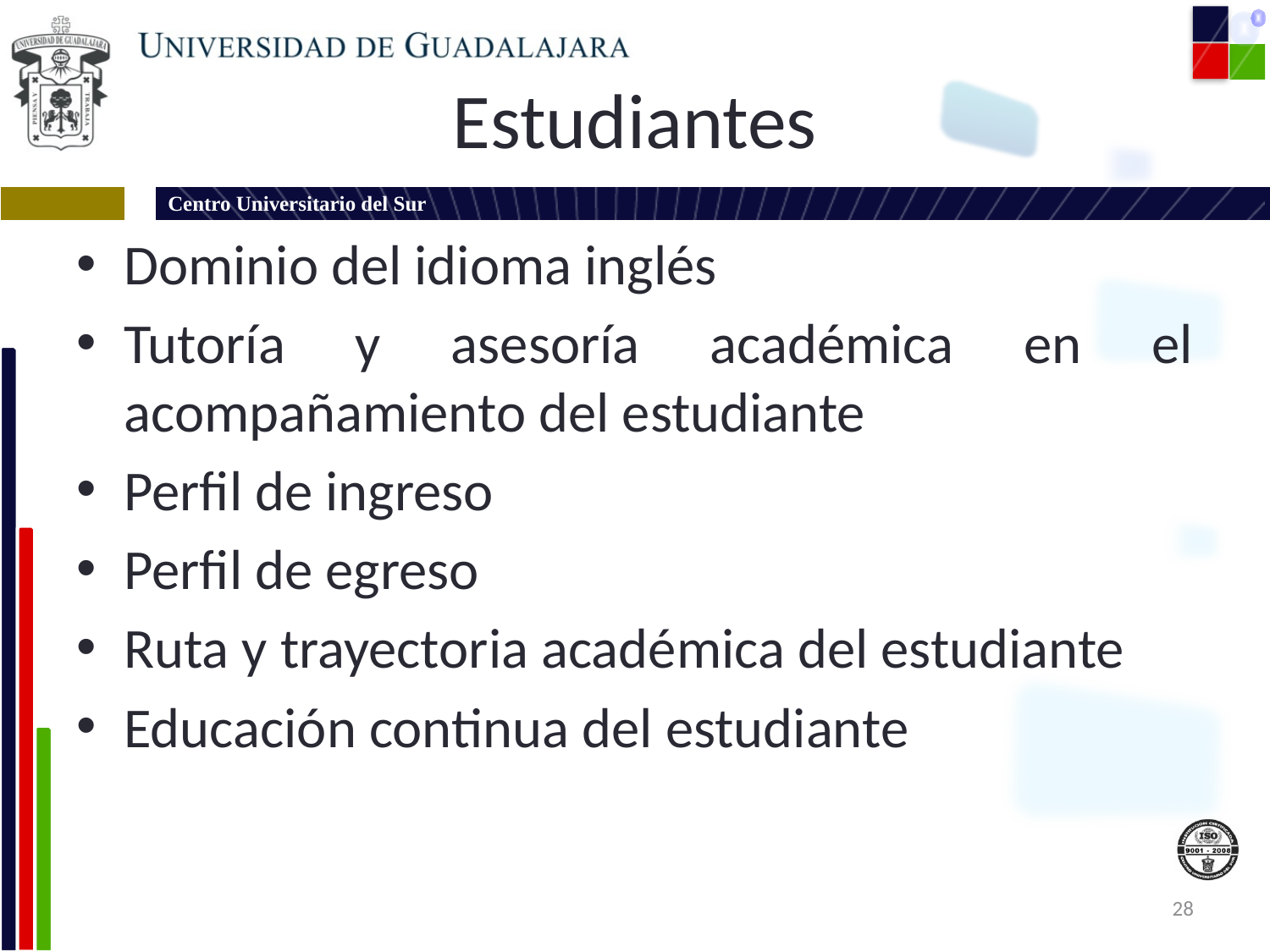

# Estudiantes
Dominio del idioma inglés
Tutoría y asesoría académica en el acompañamiento del estudiante
Perfil de ingreso
Perfil de egreso
Ruta y trayectoria académica del estudiante
Educación continua del estudiante
28